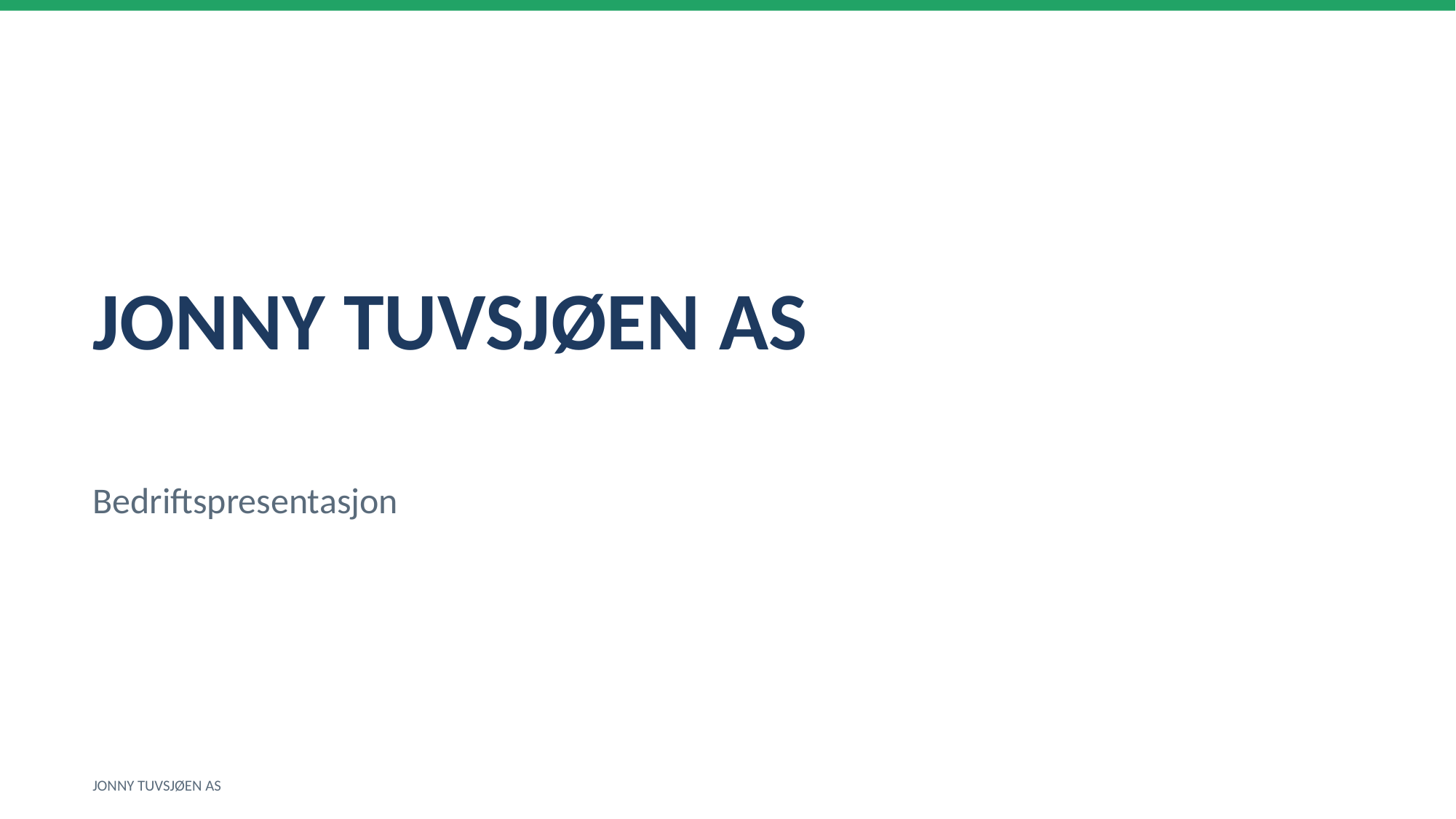

JONNY TUVSJØEN AS
Bedriftspresentasjon
JONNY TUVSJØEN AS